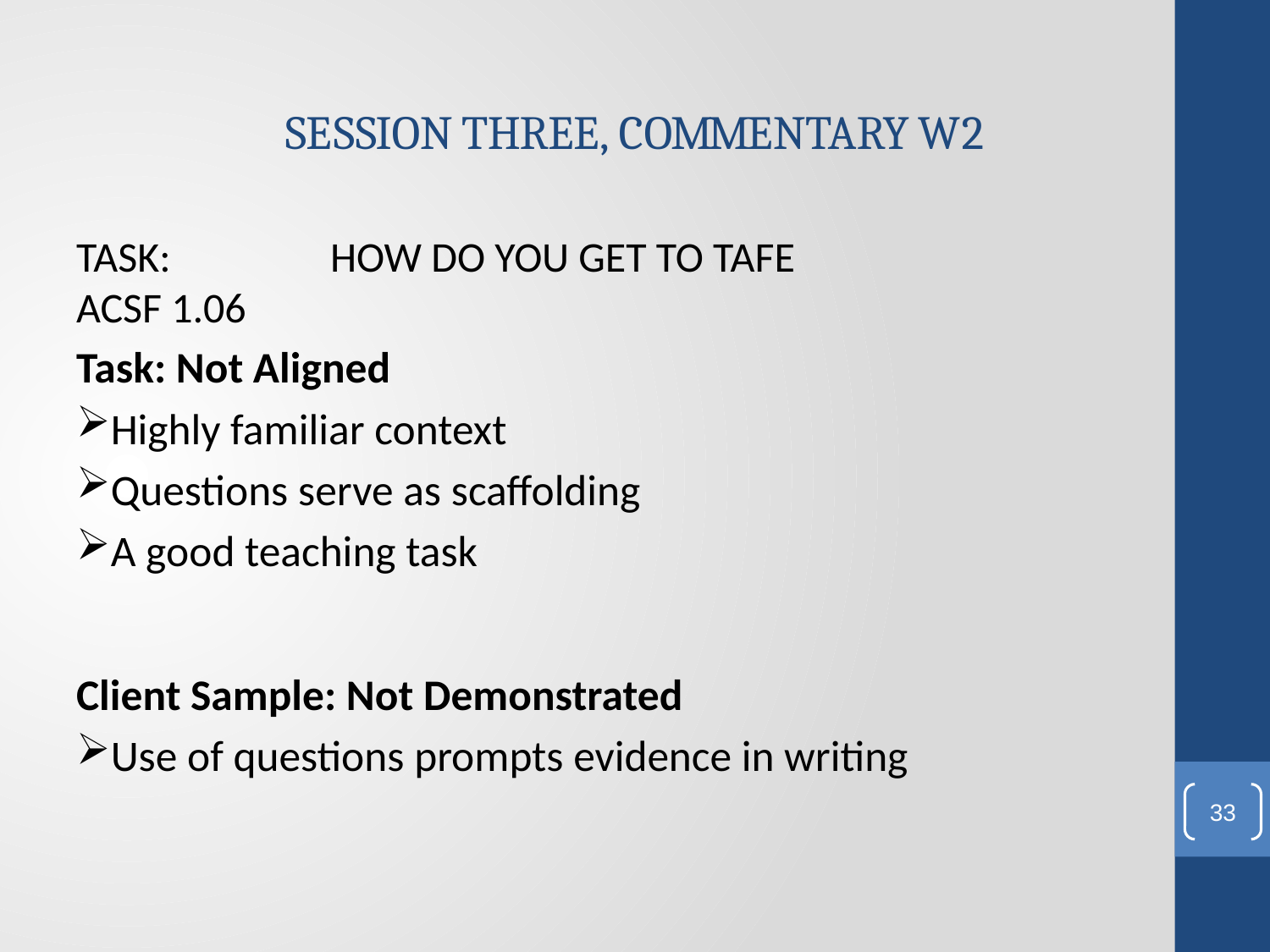

# SESSION THREE, COMMENTARY W2
TASK:		HOW DO YOU GET TO TAFE			ACSF 1.06
Task: Not Aligned
Highly familiar context
Questions serve as scaffolding
A good teaching task

Client Sample: Not Demonstrated
Use of questions prompts evidence in writing
33